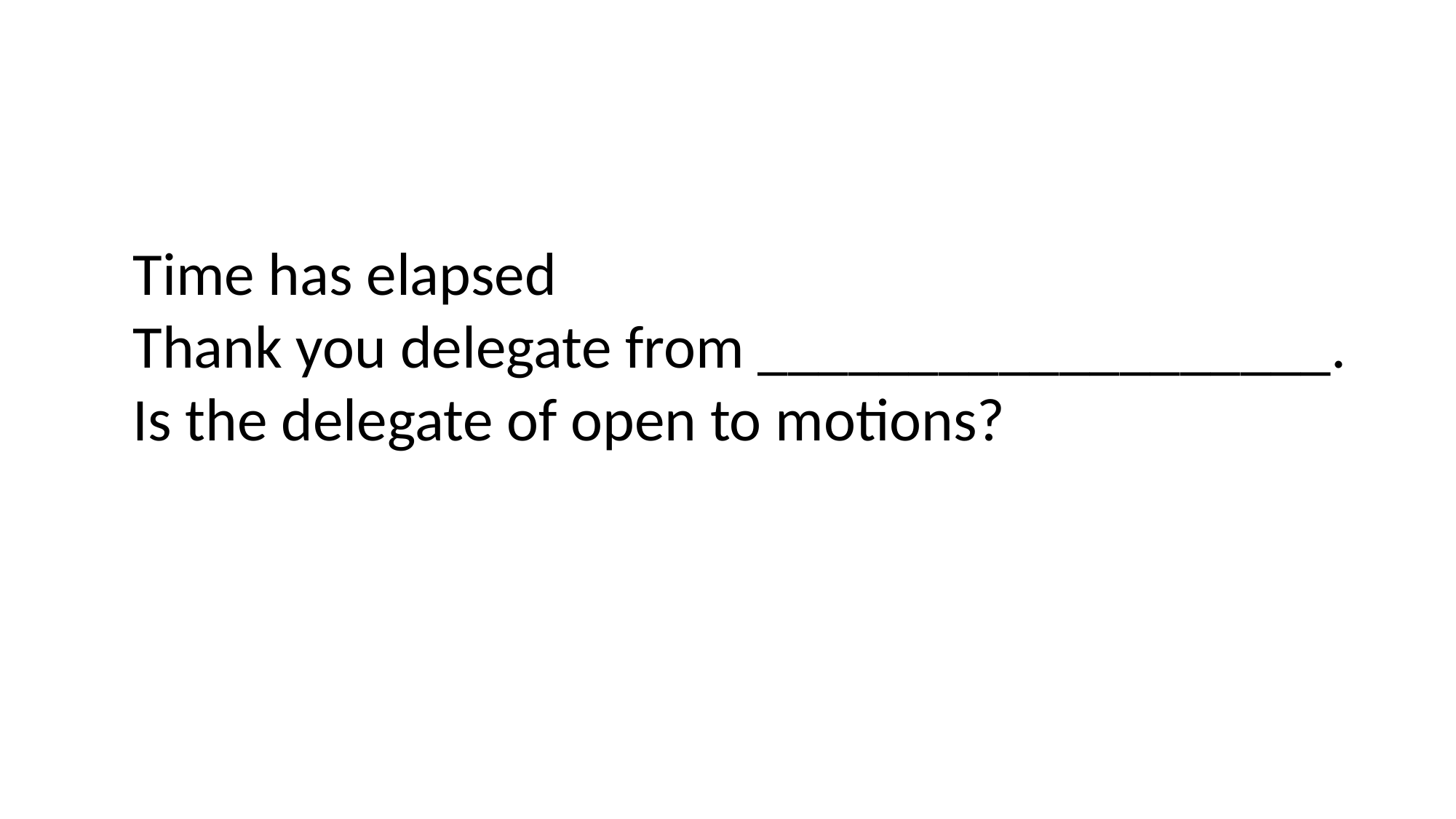

Time has elapsed
Thank you delegate from ___________________.
Is the delegate of open to motions?